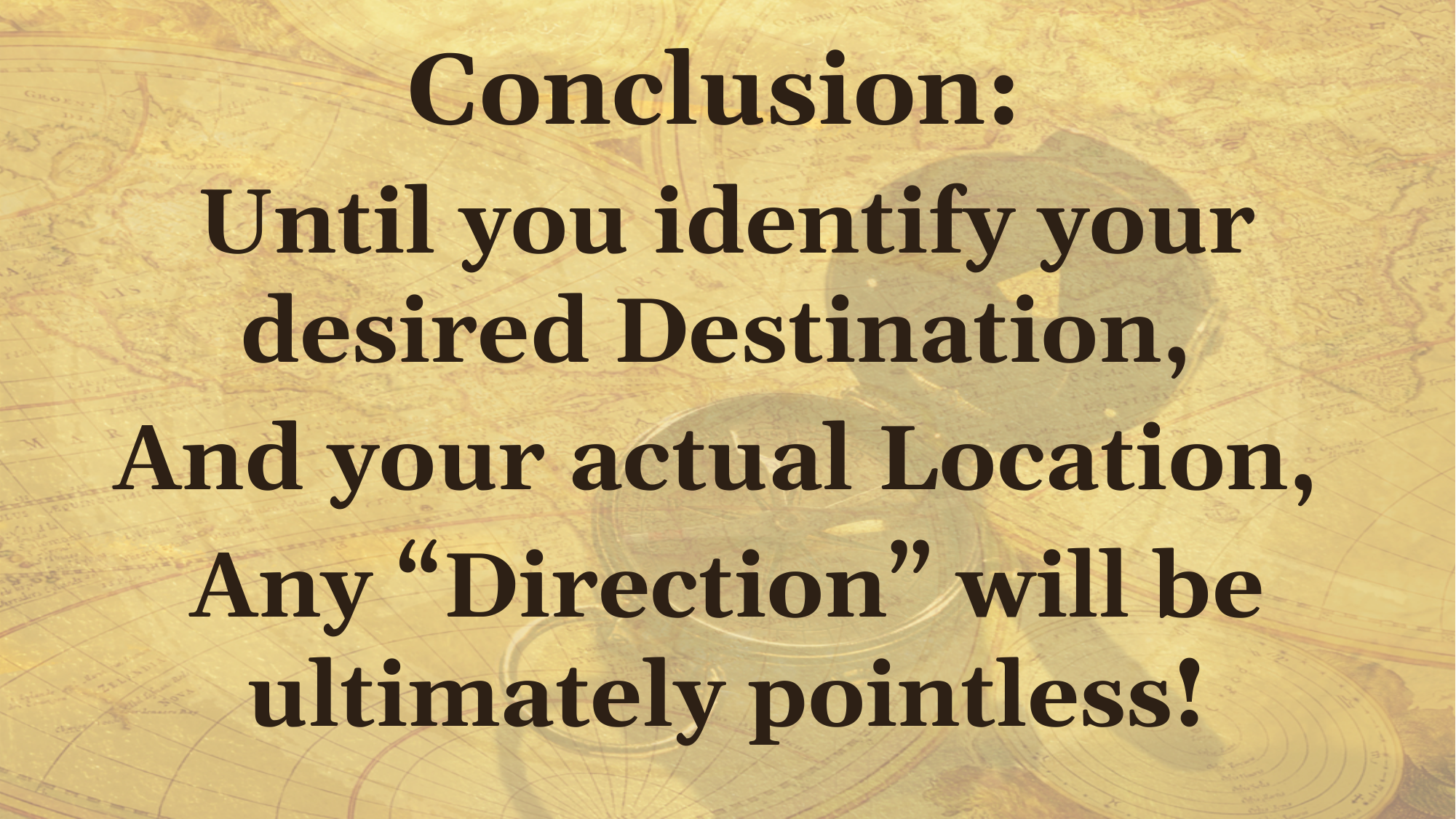

Conclusion:
Until you identify your desired Destination,
And your actual Location,
Any “Direction” will be ultimately pointless!